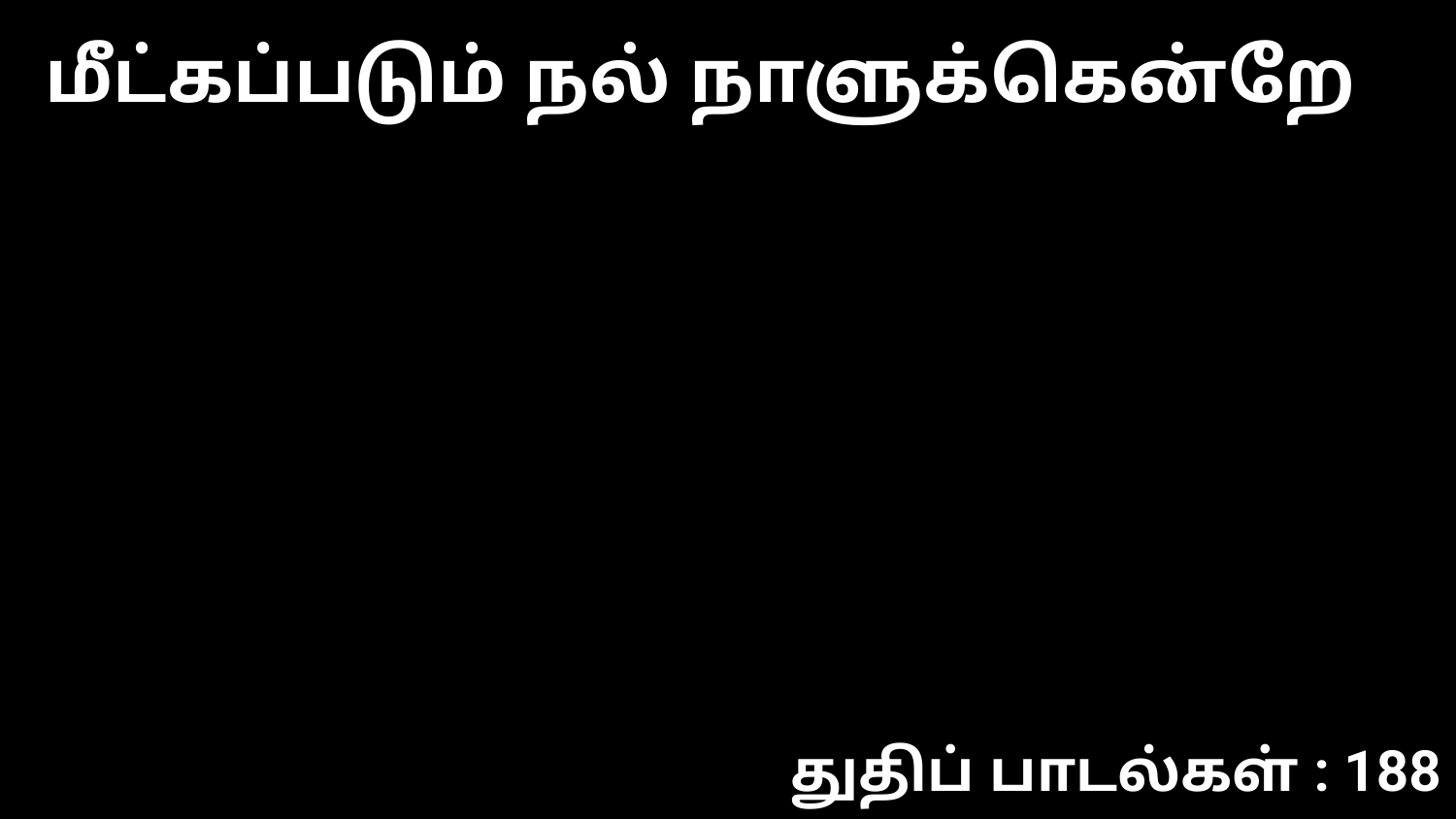

மீட்கப்படும் நல் நாளுக்கென்றே
துதிப் பாடல்கள் : 188